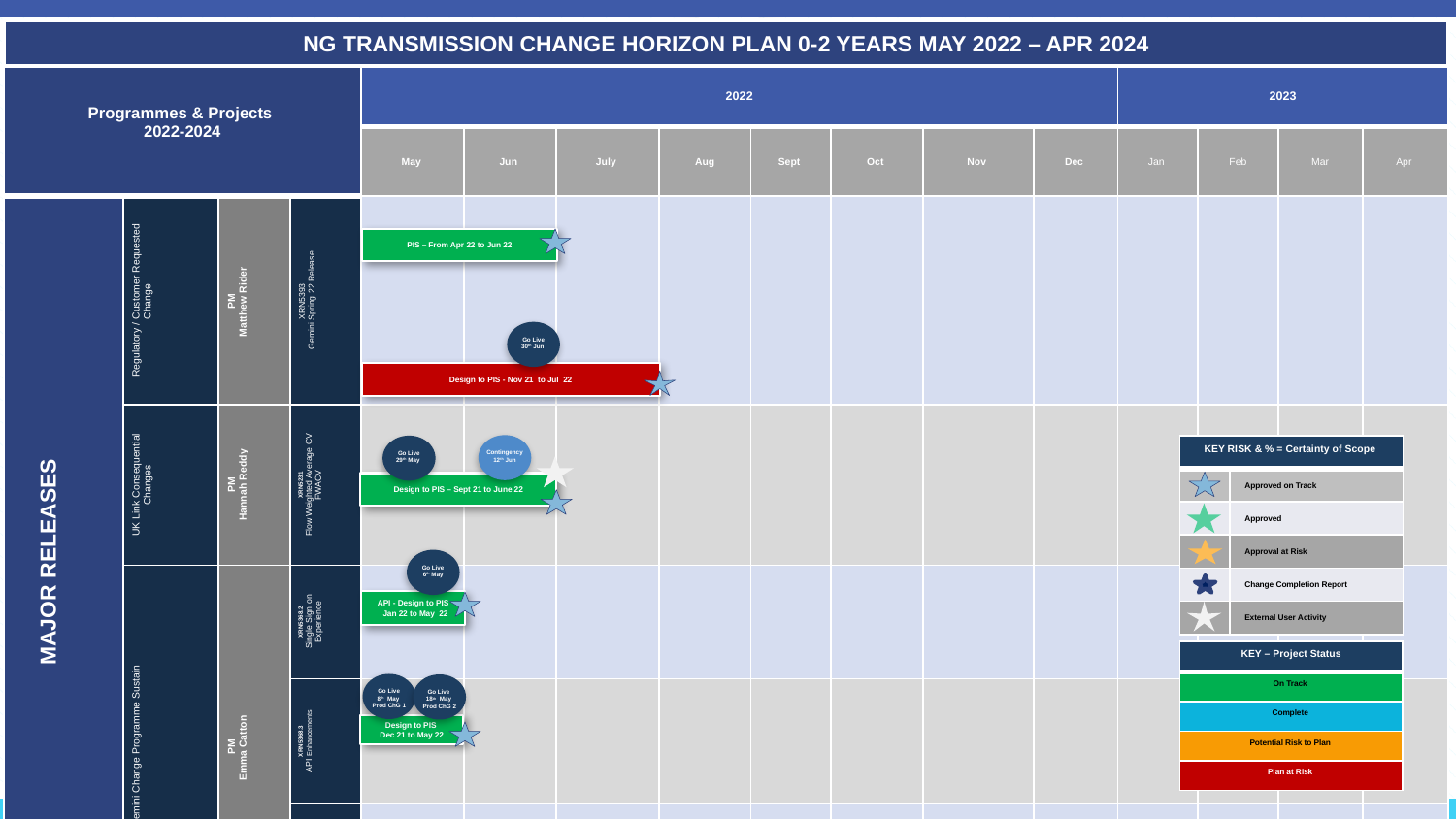

NG TRANSMISSION CHANGE HORIZON PLAN 0-2 YEARS MAY 2022 – APR 2024
| Programmes & Projects 2022-2024 |  |  |  | 2022 |  |  |  |  |  |  |  | 2023 | 2023 |  |  |
| --- | --- | --- | --- | --- | --- | --- | --- | --- | --- | --- | --- | --- | --- | --- | --- |
|  |  |  |  | May | Jun | July | Aug | Sept | Oct | Nov | Dec | Jan | Feb | Mar | Apr |
| MAJOR RELEASES | Regulatory / Customer Requested Change | PM Matthew Rider | XRN5393 Gemini Spring 22 Release |  |  |  |  |  |  |  |  |  |  |  |  |
|  | UK Link Consequential Changes | PM Hannah Reddy | XRN5231 Flow Weighted Average CV FWACV |  |  |  |  |  |  |  |  |  |  |  |  |
|  | Gemini Change Programme Sustain | PM Emma Catton | XRN5368.2 Single Sign on Experience |  |  |  |  |  |  |  |  |  |  |  |  |
|  |  |  | XRN5368.3 API Enhancements |  |  |  |  |  |  |  |  |  |  |  |  |
|  |  |  | XRN5368.5 Site Minder Upgrade |  |  |  |  |  |  |  |  |  |  |  |  |
PIS – From Apr 22 to Jun 22

Go Live
30th Jun
 Design to PIS - Nov 21  to Jul  22

Contingency
12th Jun
Go Live
29th May
| KEY RISK & % = Certainty of Scope |  |
| --- | --- |
|  | Approved on Track |
|  | Approved |
|  | Approval at Risk |
|  | Change Completion Report |
|  | External User Activity |

Design to PIS – Sept 21 to June 22

Go Live
6th May

API - Design to PIS
  Jan 22 to May  22

| KEY – Project Status |
| --- |
| On Track |
| Complete |
| Potential Risk to Plan |
| Plan at Risk |
Go Live
8th  May
Prod ChG 1
Go Live
18th  May
Prod ChG 2
Design to PIS
Dec 21 to May 22